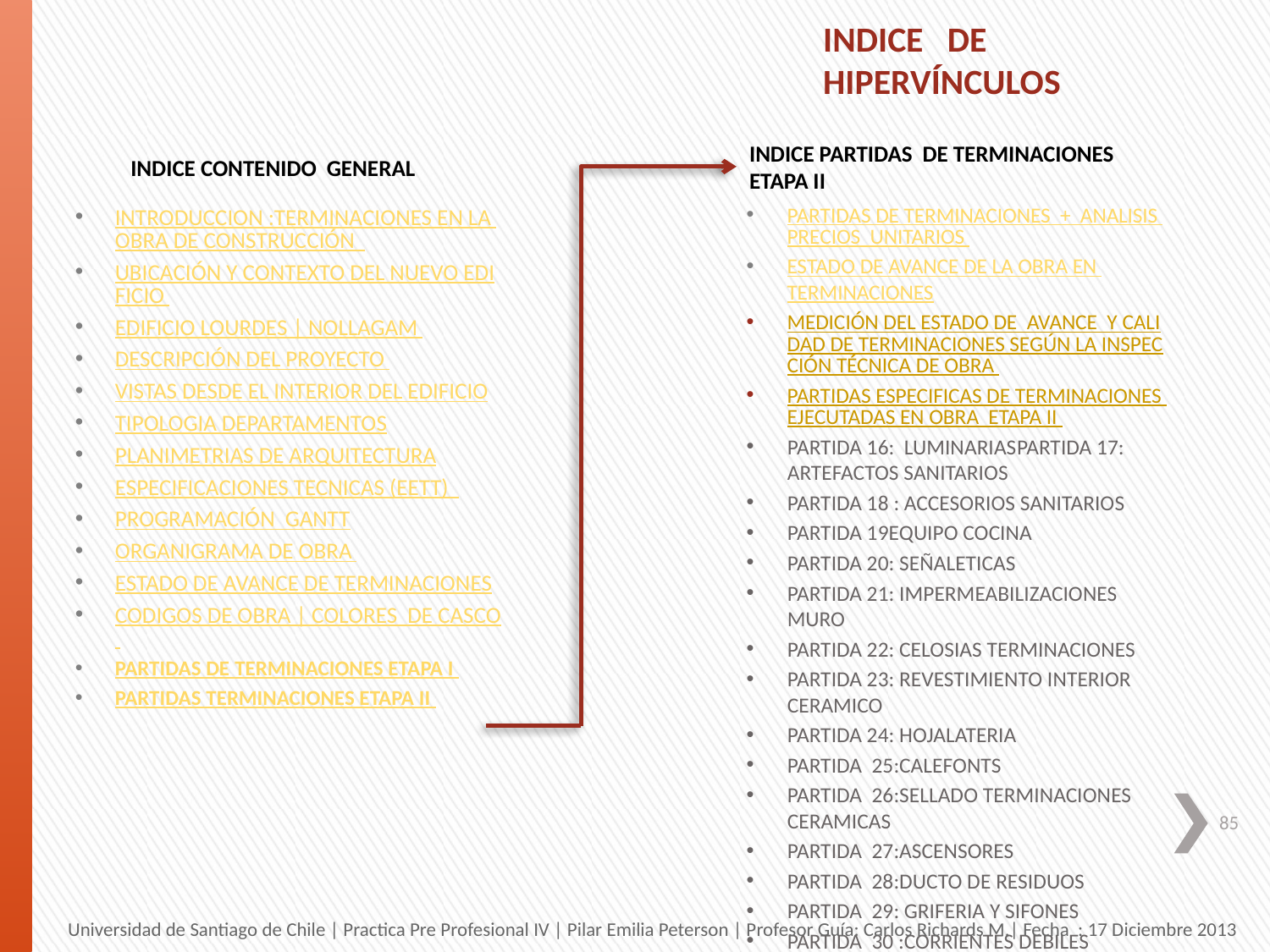

# INDICE   DE HIPERVÍNCULOS
INDICE PARTIDAS  DE TERMINACIONES
ETAPA II
INDICE CONTENIDO  GENERAL
PARTIDAS DE TERMINACIONES  +  ANALISIS PRECIOS  UNITARIOS
ESTADO DE AVANCE DE LA OBRA EN TERMINACIONES
MEDICIÓN DEL ESTADO DE  AVANCE  Y CALIDAD DE TERMINACIONES SEGÚN LA INSPECCIÓN TÉCNICA DE OBRA
PARTIDAS ESPECIFICAS DE TERMINACIONES EJECUTADAS EN OBRA  ETAPA II
PARTIDA 16:  LUMINARIAS
PARTIDA 17:  ARTEFACTOS SANITARIOS
PARTIDA 18 : ACCESORIOS SANITARIOS
PARTIDA 19EQUIPO COCINA
PARTIDA 20: SEÑALETICAS
PARTIDA 21: IMPERMEABILIZACIONES MURO
PARTIDA 22: CELOSIAS TERMINACIONES
PARTIDA 23: REVESTIMIENTO INTERIOR CERAMICO
PARTIDA 24: HOJALATERIA
PARTIDA  25:CALEFONTS
PARTIDA  26:SELLADO TERMINACIONES CERAMICAS
PARTIDA  27:ASCENSORES
PARTIDA  28:DUCTO DE RESIDUOS
PARTIDA  29: GRIFERIA Y SIFONES
PARTIDA  30 :CORRIENTES DEBILES
PRECIOS   ESTIMATIVOS DE TERMINACIONES  DEL ALUMNO EN SEGUIMIENTO DE OBRA

INTRODUCCION :TERMINACIONES EN LA OBRA DE CONSTRUCCIÓN
UBICACIÓN Y CONTEXTO DEL NUEVO EDIFICIO
EDIFICIO LOURDES | NOLLAGAM
DESCRIPCIÓN DEL PROYECTO
VISTAS DESDE EL INTERIOR DEL EDIFICIO
TIPOLOGIA DEPARTAMENTOS
PLANIMETRIAS DE ARQUITECTURA
ESPECIFICACIONES TECNICAS (EETT)
PROGRAMACIÓN  GANTT
ORGANIGRAMA DE OBRA
ESTADO DE AVANCE DE TERMINACIONES
CODIGOS DE OBRA | COLORES  DE CASCO
PARTIDAS DE TERMINACIONES ETAPA I
PARTIDAS TERMINACIONES ETAPA II
85
Universidad de Santiago de Chile | Practica Pre Profesional IV | Pilar Emilia Peterson | Profesor Guía: Carlos Richards M.| Fecha  : 17 Diciembre 2013